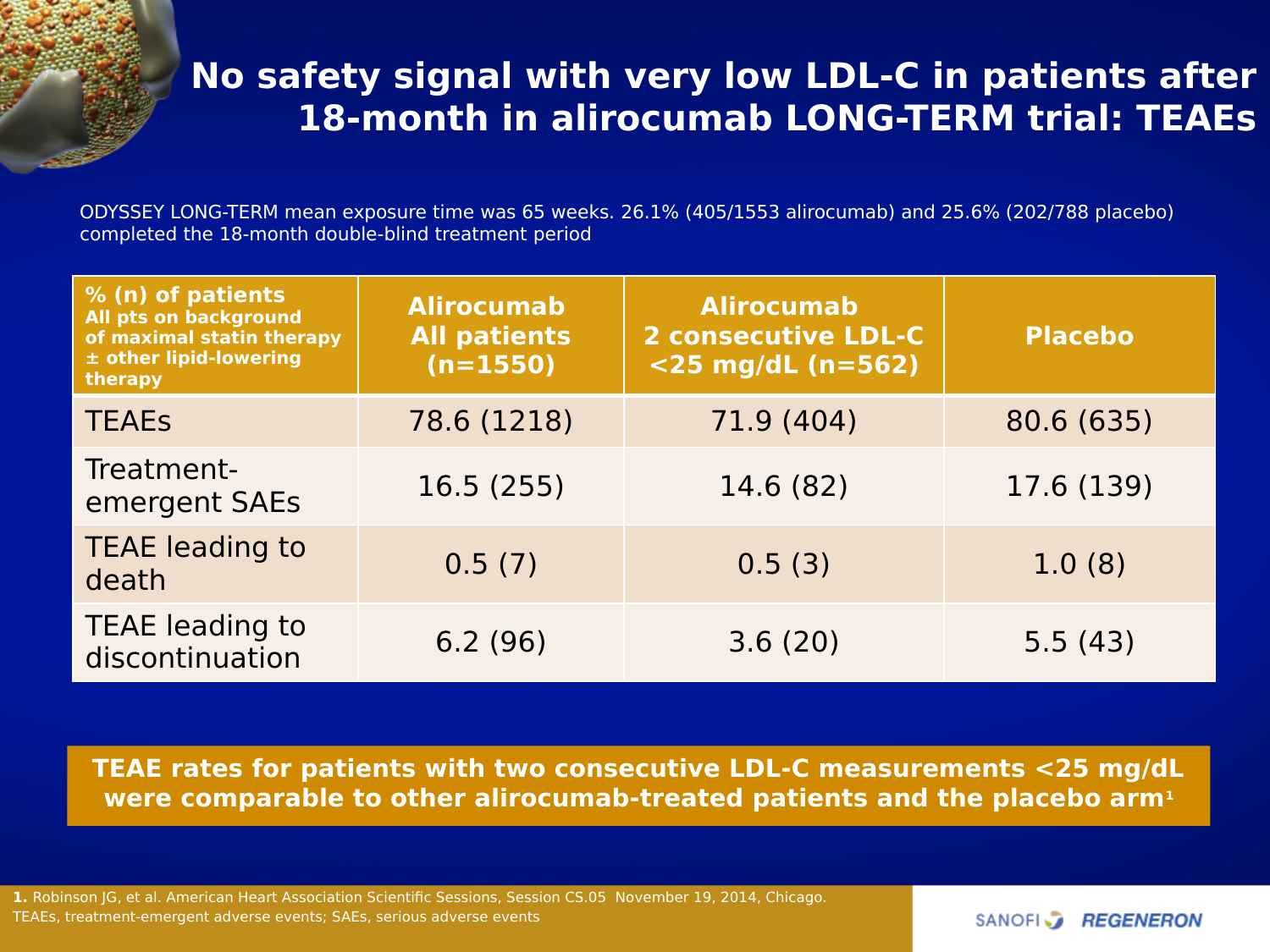

# No safety signal with very low LDL-C in patients after 18-month in alirocumab LONG-TERM trial: TEAEs
ODYSSEY LONG-TERM mean exposure time was 65 weeks. 26.1% (405/1553 alirocumab) and 25.6% (202/788 placebo) completed the 18-month double-blind treatment period

| % (n) of patients All pts on background of maximal statin therapy ± other lipid-lowering therapy | Alirocumab All patients (n=1550) | Alirocumab 2 consecutive LDL-C <25 mg/dL (n=562) | Placebo |
| --- | --- | --- | --- |
| TEAEs | 78.6 (1218) | 71.9 (404) | 80.6 (635) |
| Treatment-emergent SAEs | 16.5 (255) | 14.6 (82) | 17.6 (139) |
| TEAE leading to death | 0.5 (7) | 0.5 (3) | 1.0 (8) |
| TEAE leading to discontinuation | 6.2 (96) | 3.6 (20) | 5.5 (43) |
TEAE rates for patients with two consecutive LDL-C measurements <25 mg/dL were comparable to other alirocumab-treated patients and the placebo arm1

1. Robinson JG, et al. American Heart Association Scientific Sessions, Session CS.05  November 19, 2014, Chicago.
TEAEs, treatment-emergent adverse events; SAEs, serious adverse events